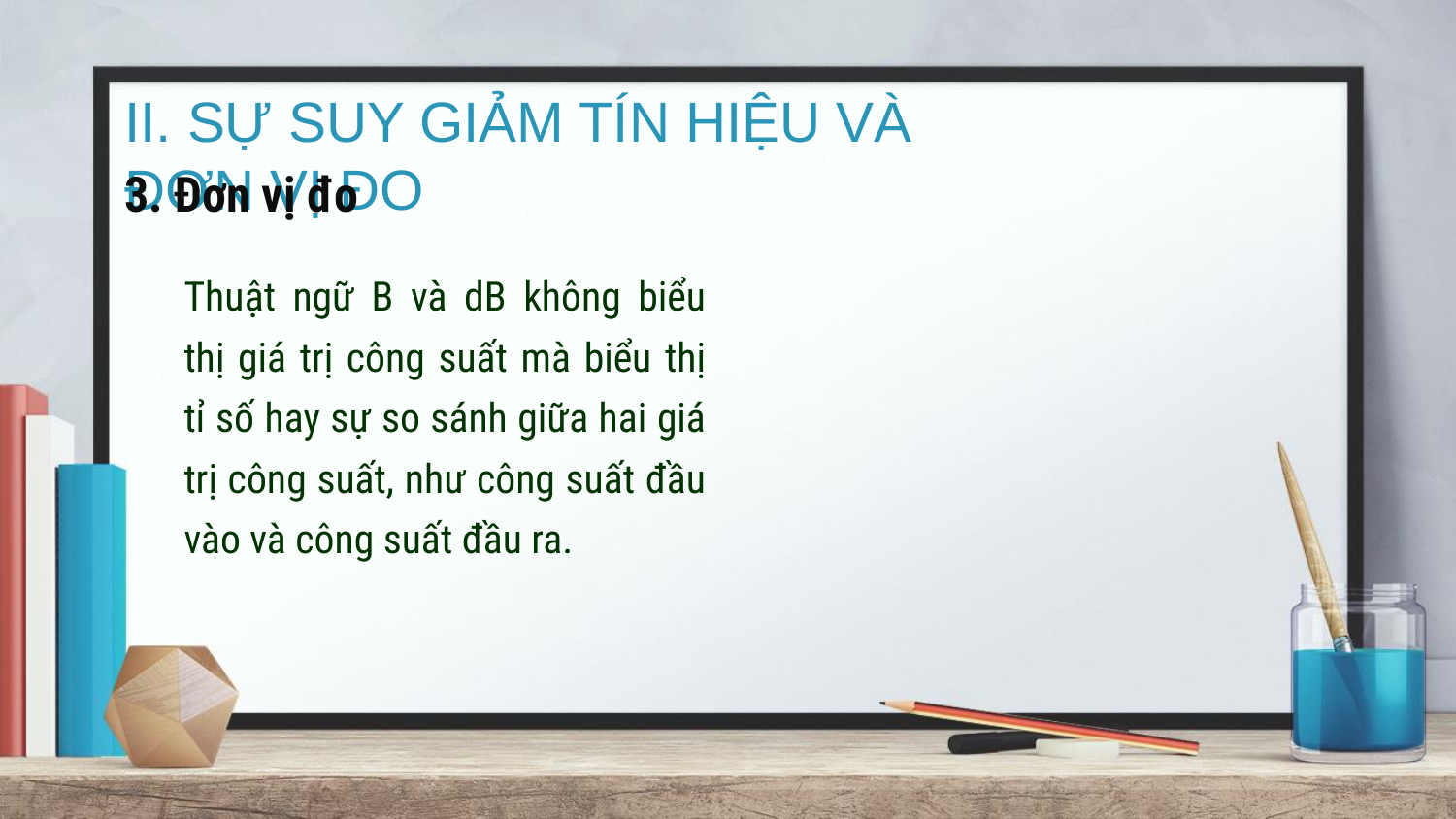

II. SỰ SUY GIẢM TÍN HIỆU VÀ ĐƠN VỊ ĐO
3. Đơn vị đo
Thuật ngữ B và dB không biểu thị giá trị công suất mà biểu thị tỉ số hay sự so sánh giữa hai giá trị công suất, như công suất đầu vào và công suất đầu ra.